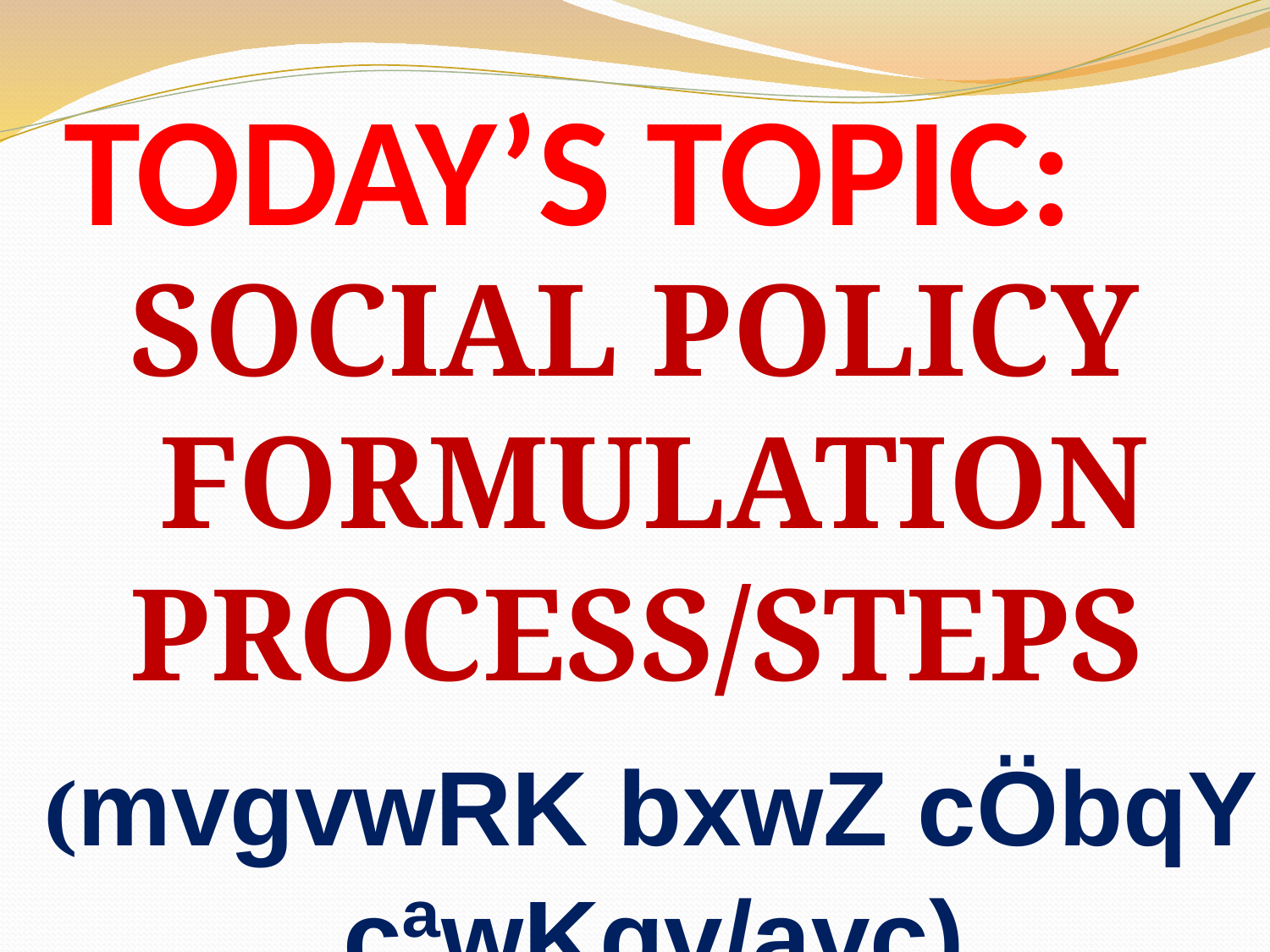

# TODAY’S TOPIC:
SOCIAL POLICY FORMULATION PROCESS/STEPS
 (mvgvwRK bxwZ cÖbqY cªwKqv/avc)